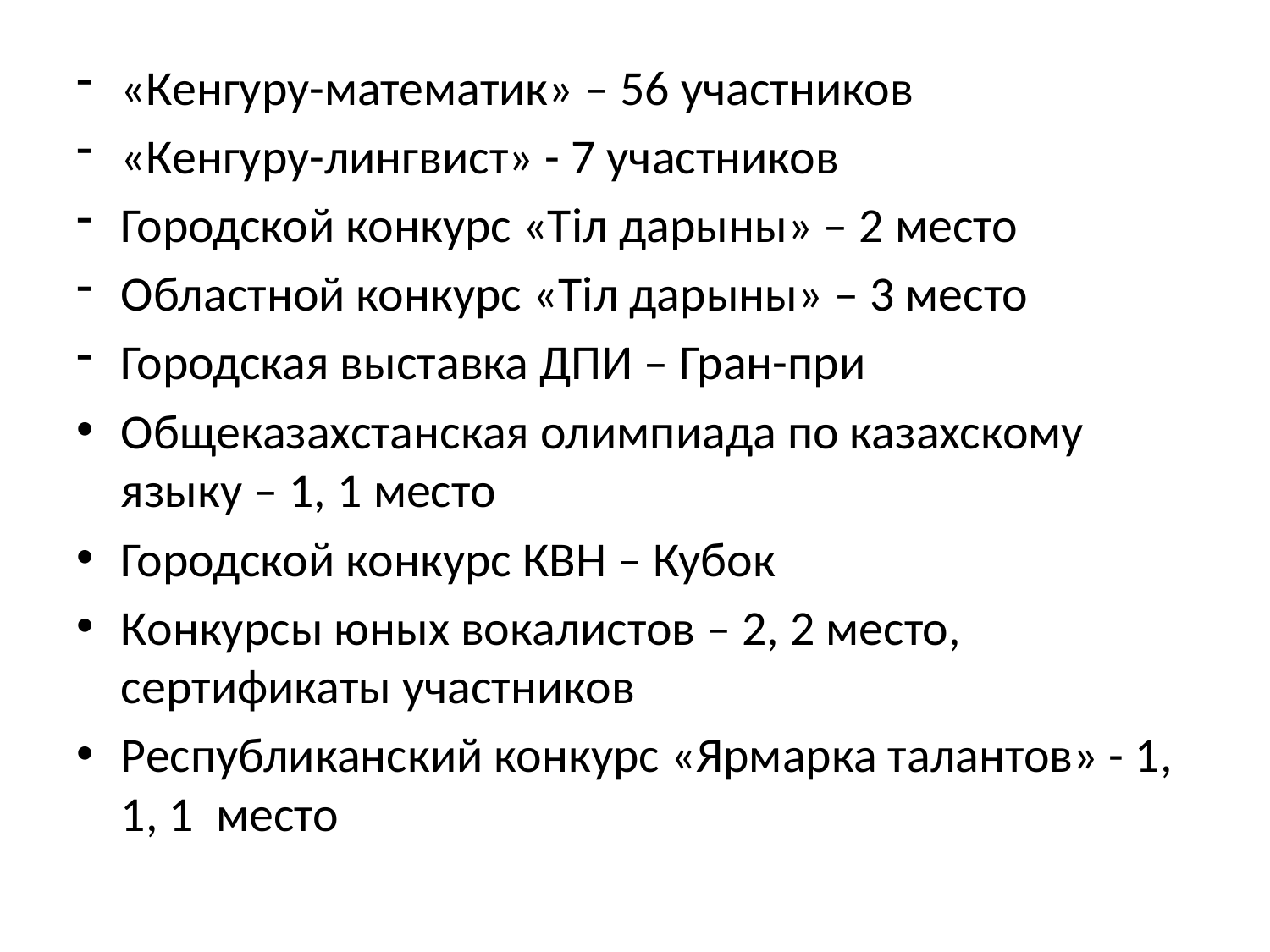

«Кенгуру-математик» – 56 участников
«Кенгуру-лингвист» - 7 участников
Городской конкурс «Тіл дарыны» – 2 место
Областной конкурс «Тіл дарыны» – 3 место
Городская выставка ДПИ – Гран-при
Общеказахстанская олимпиада по казахскому языку – 1, 1 место
Городской конкурс КВН – Кубок
Конкурсы юных вокалистов – 2, 2 место, сертификаты участников
Республиканский конкурс «Ярмарка талантов» - 1, 1, 1  место